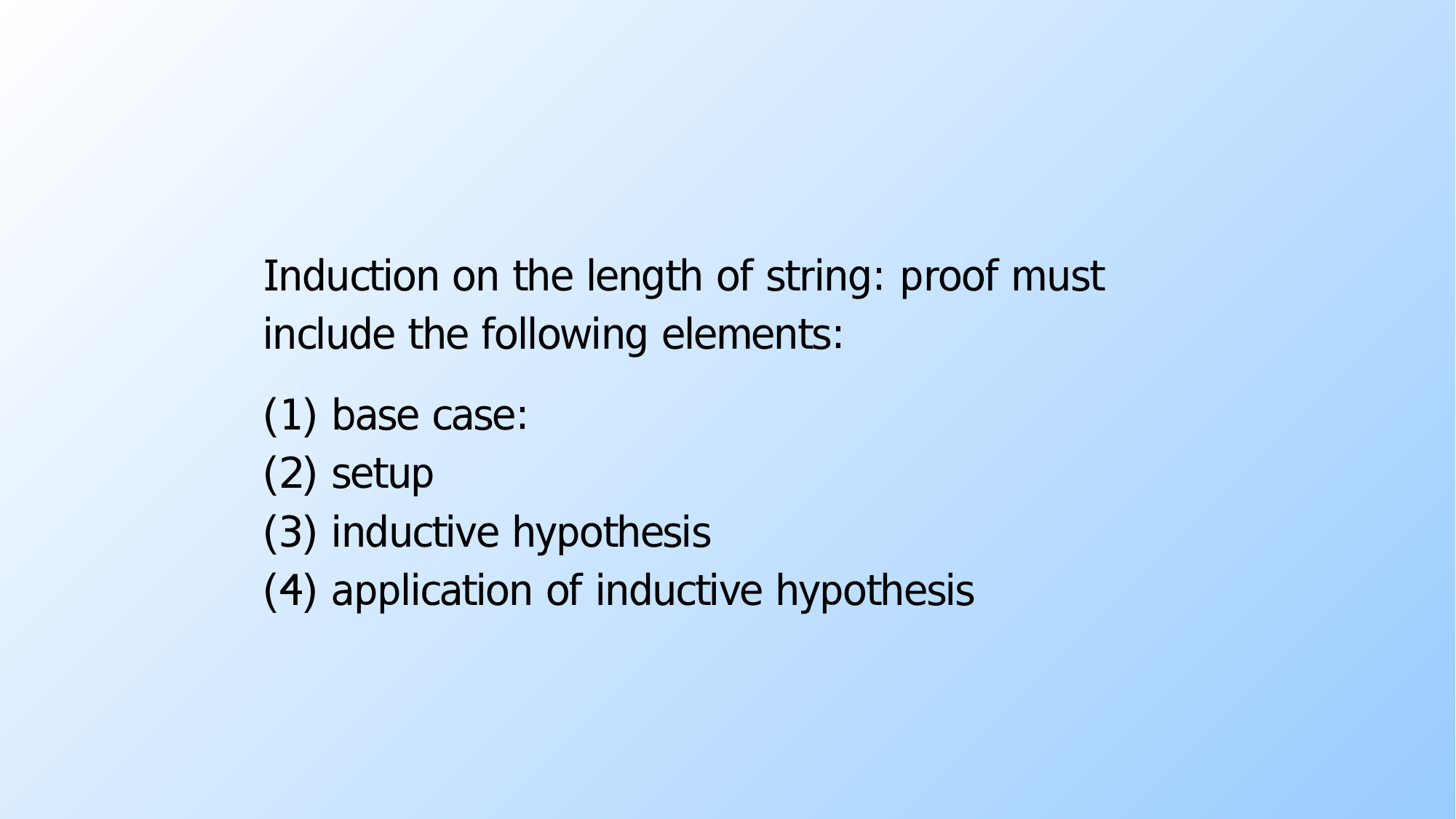

Induction on the length of string: proof must include the following elements:

(1) base case:
(2) setup
(3) inductive hypothesis
(4) application of inductive hypothesis